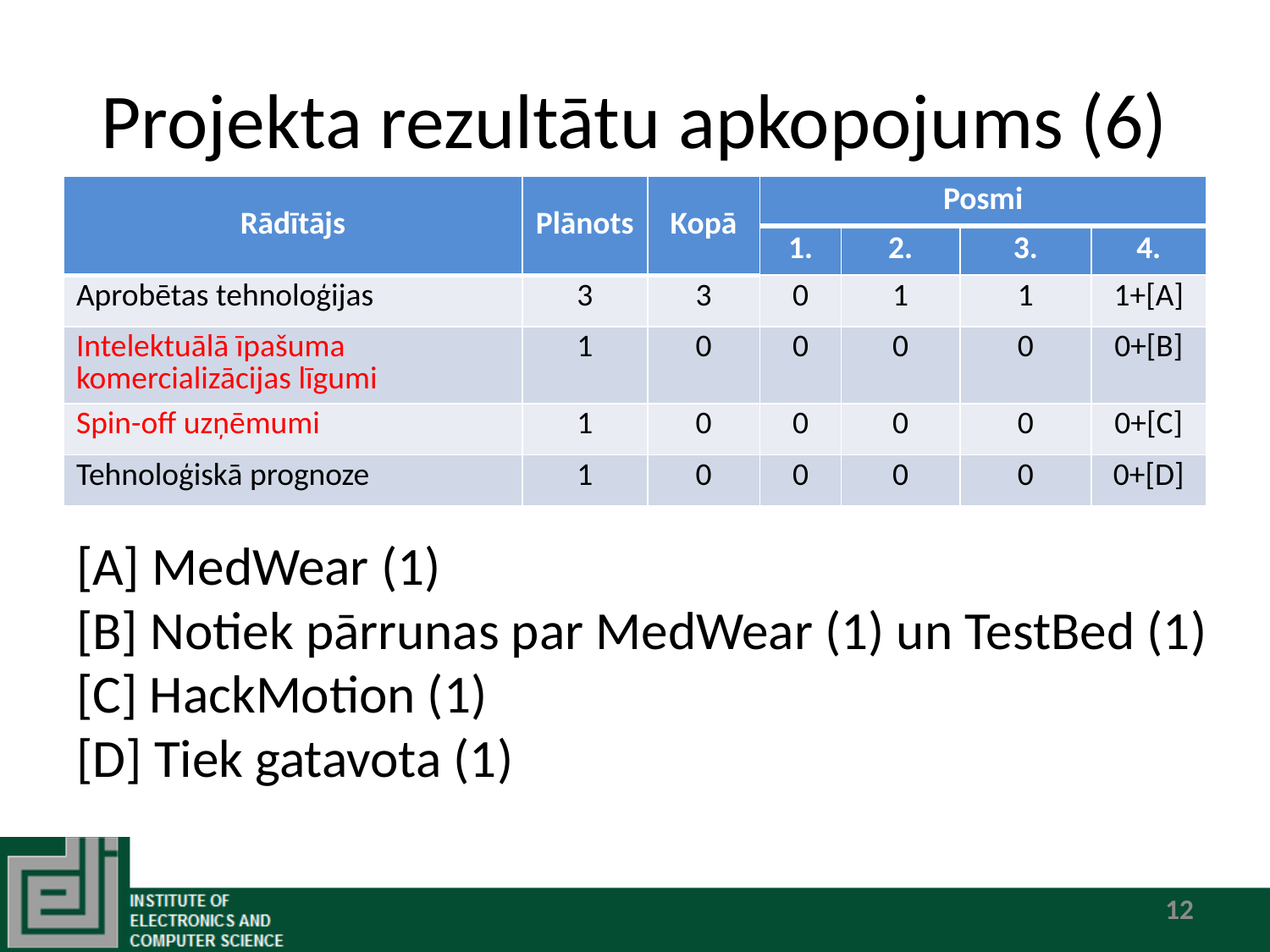

# Projekta rezultātu apkopojums (6)
| Rādītājs | Plānots | Kopā | Posmi |  |  |  |
| --- | --- | --- | --- | --- | --- | --- |
|  |  |  | 1. | 2. | 3. | 4. |
| Aprobētas tehnoloģijas | 3 | 3 | 0 | 1 | 1 | 1+[A] |
| Intelektuālā īpašuma komercializācijas līgumi | 1 | 0 | 0 | 0 | 0 | 0+[B] |
| Spin-off uzņēmumi | 1 | 0 | 0 | 0 | 0 | 0+[C] |
| Tehnoloģiskā prognoze | 1 | 0 | 0 | 0 | 0 | 0+[D] |
[A] MedWear (1)
[B] Notiek pārrunas par MedWear (1) un TestBed (1)
[C] HackMotion (1)
[D] Tiek gatavota (1)
12